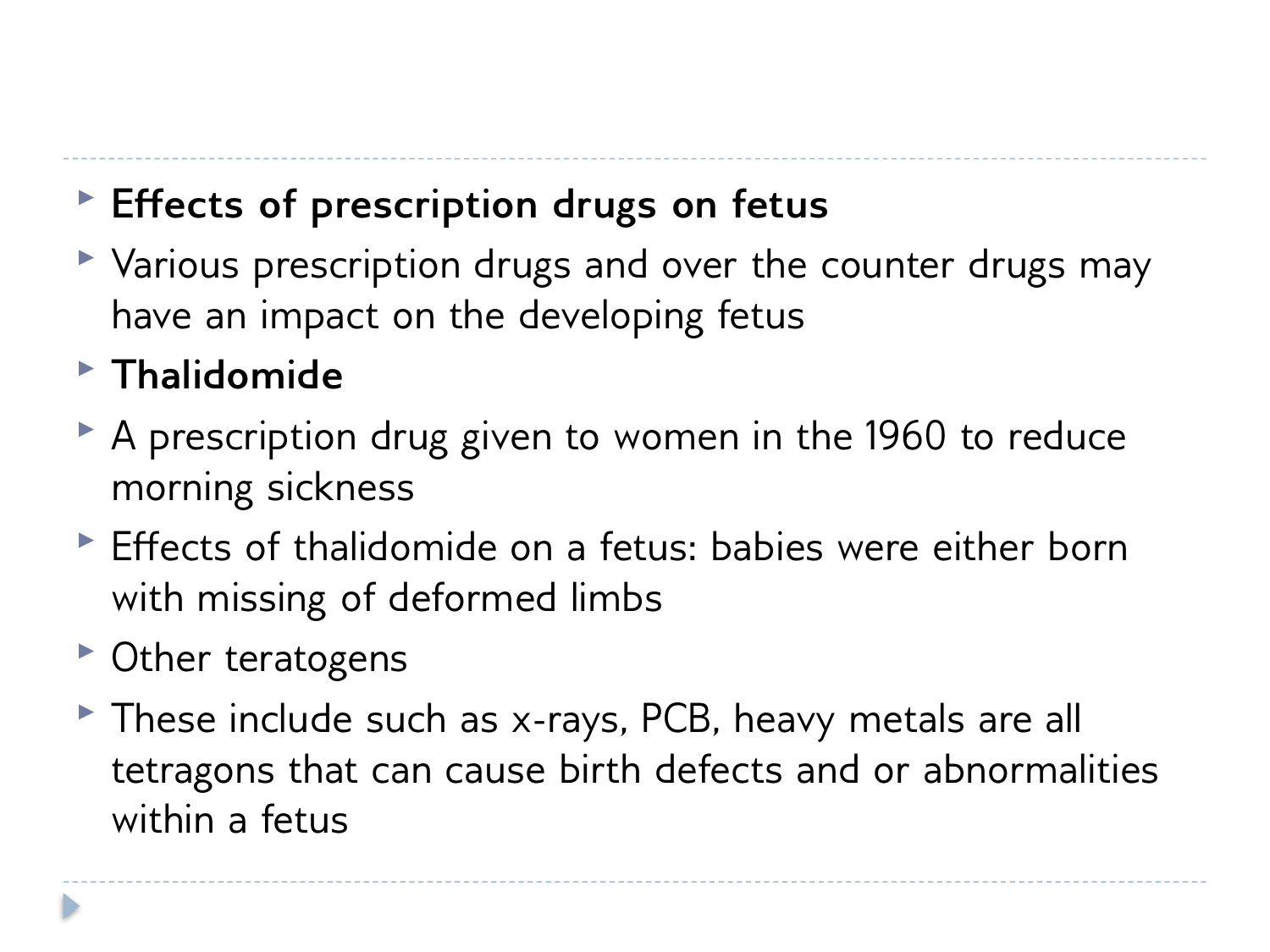

Effects of prescription drugs on fetus
Various prescription drugs and over the counter drugs may have an impact on the developing fetus
Thalidomide
A prescription drug given to women in the 1960 to reduce morning sickness
Effects of thalidomide on a fetus: babies were either born with missing of deformed limbs
Other teratogens
These include such as x-rays, PCB, heavy metals are all tetragons that can cause birth defects and or abnormalities within a fetus